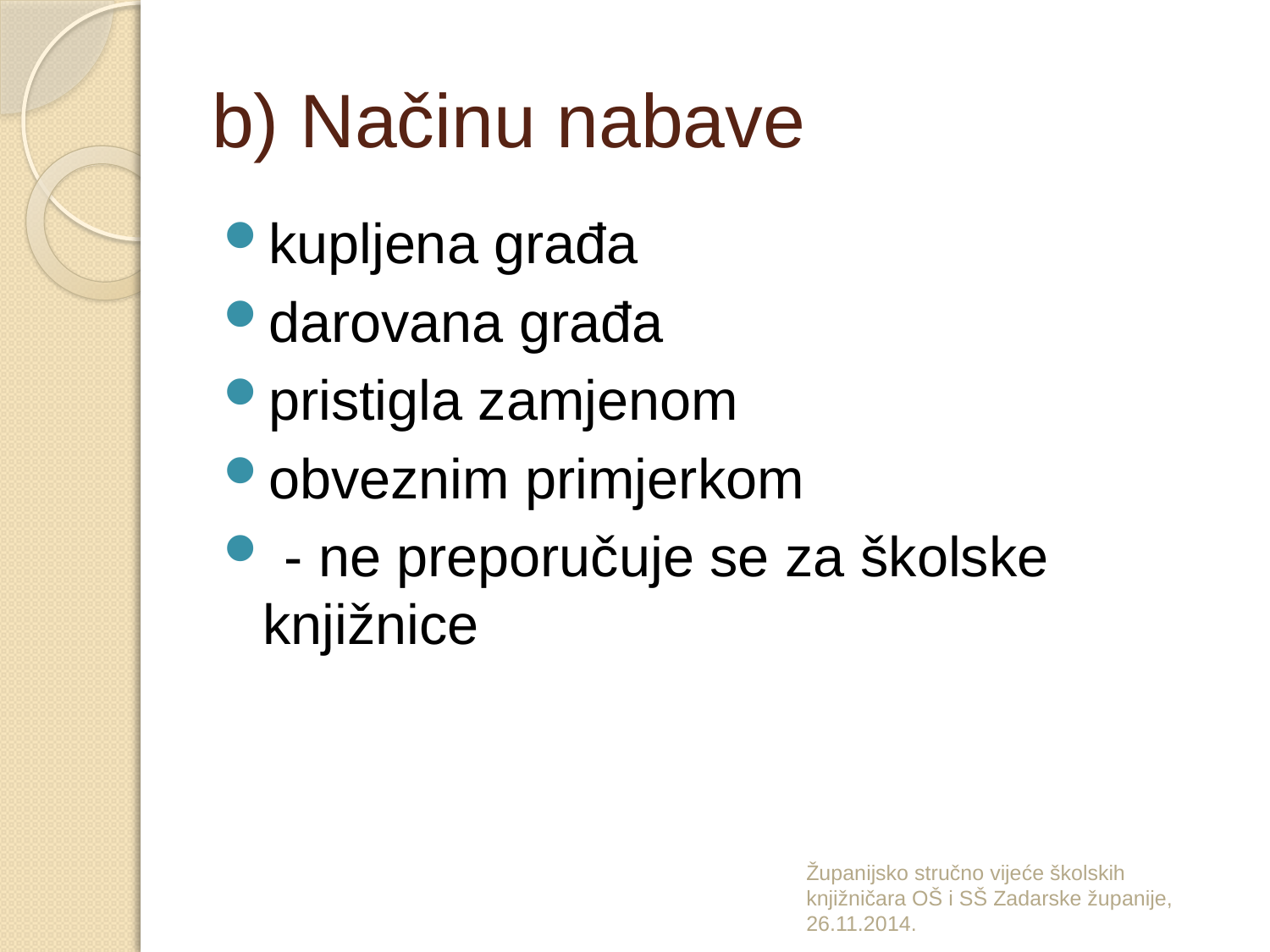

# b) Načinu nabave
kupljena građa
darovana građa
pristigla zamjenom
obveznim primjerkom
 - ne preporučuje se za školske knjižnice

Županijsko stručno vijeće školskih knjižničara OŠ i SŠ Zadarske županije, 26.11.2014.